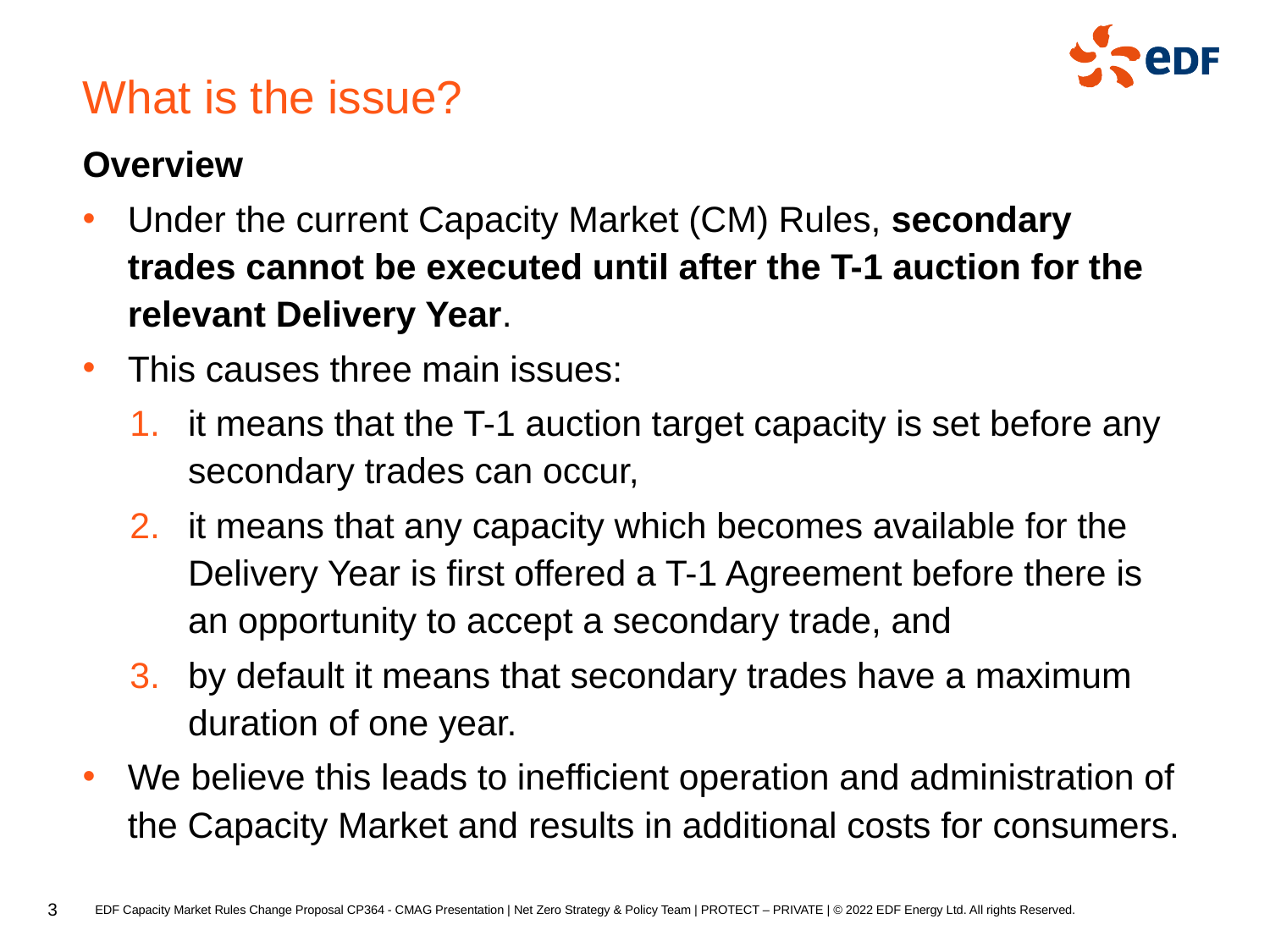

What is the issue?
Overview
Under the current Capacity Market (CM) Rules, secondary trades cannot be executed until after the T-1 auction for the relevant Delivery Year.
This causes three main issues:
it means that the T-1 auction target capacity is set before any secondary trades can occur,
it means that any capacity which becomes available for the Delivery Year is first offered a T-1 Agreement before there is an opportunity to accept a secondary trade, and
by default it means that secondary trades have a maximum duration of one year.
We believe this leads to inefficient operation and administration of the Capacity Market and results in additional costs for consumers.

3
EDF Capacity Market Rules Change Proposal CP364 - CMAG Presentation | Net Zero Strategy & Policy Team | PROTECT – PRIVATE | © 2022 EDF Energy Ltd. All rights Reserved.